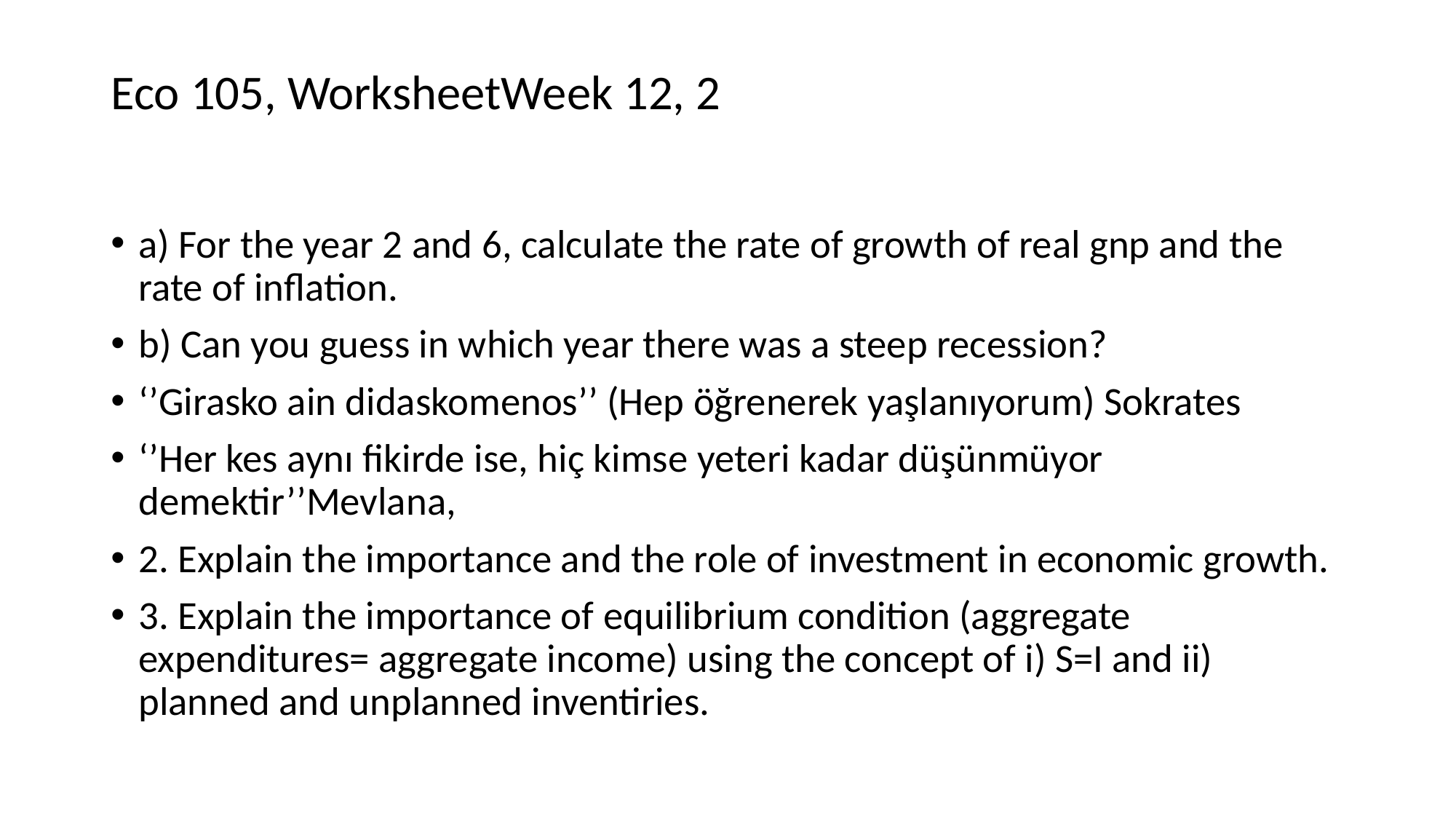

# Eco 105, WorksheetWeek 12, 2
a) For the year 2 and 6, calculate the rate of growth of real gnp and the rate of inflation.
b) Can you guess in which year there was a steep recession?
‘’Girasko ain didaskomenos’’ (Hep öğrenerek yaşlanıyorum) Sokrates
‘’Her kes aynı fikirde ise, hiç kimse yeteri kadar düşünmüyor demektir’’Mevlana,
2. Explain the importance and the role of investment in economic growth.
3. Explain the importance of equilibrium condition (aggregate expenditures= aggregate income) using the concept of i) S=I and ii) planned and unplanned inventiries.